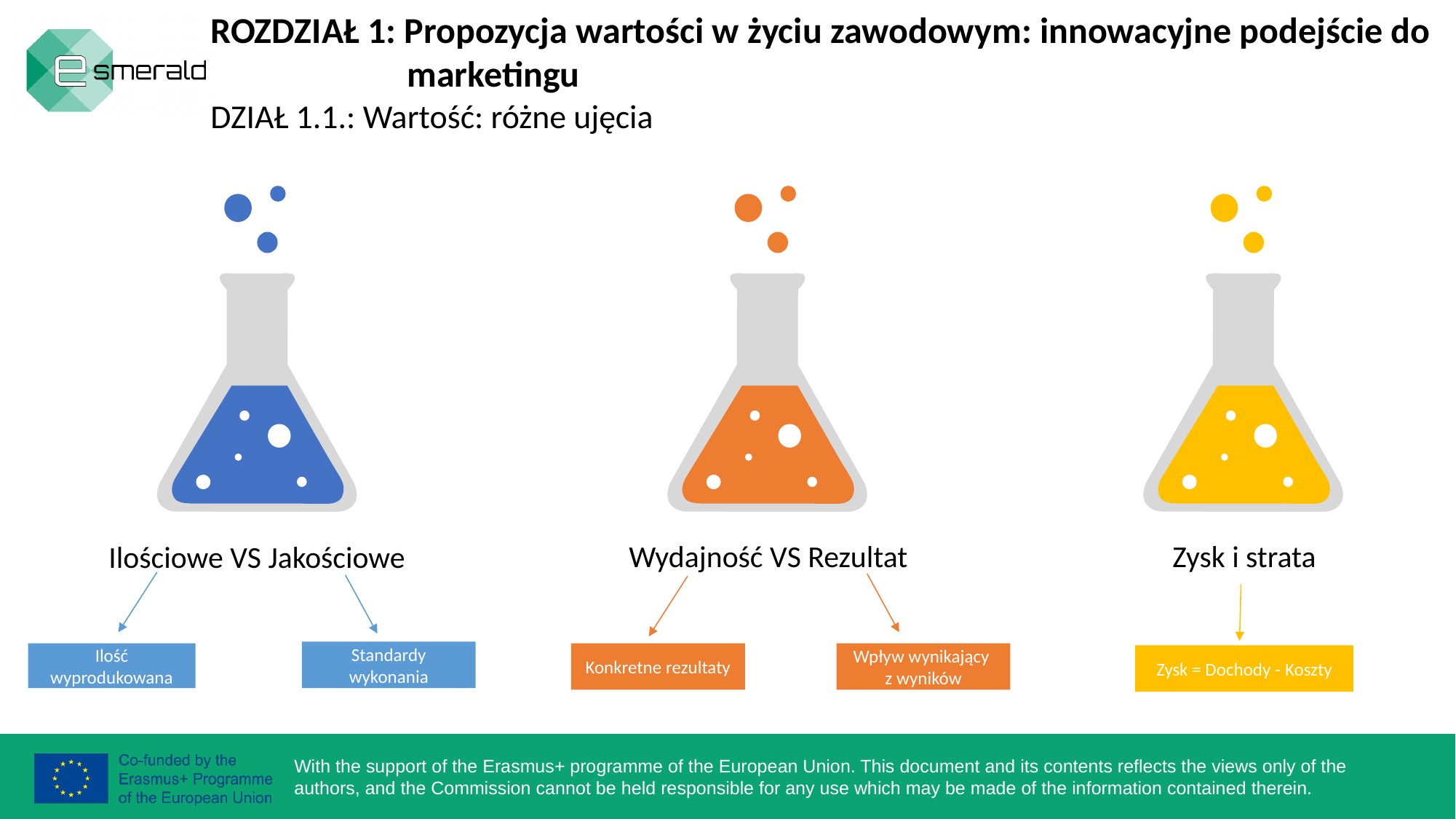

ROZDZIAŁ 1: Propozycja wartości w życiu zawodowym: innowacyjne podejście do
                        marketingu

DZIAŁ 1.1.: Wartość: różne ujęcia

Wydajność VS Rezultat
Zysk i strata
Ilościowe VS Jakościowe
Standardy wykonania
Ilość wyprodukowana
Wpływ wynikający
z wyników
Konkretne rezultaty
Zysk = Dochody - Koszty